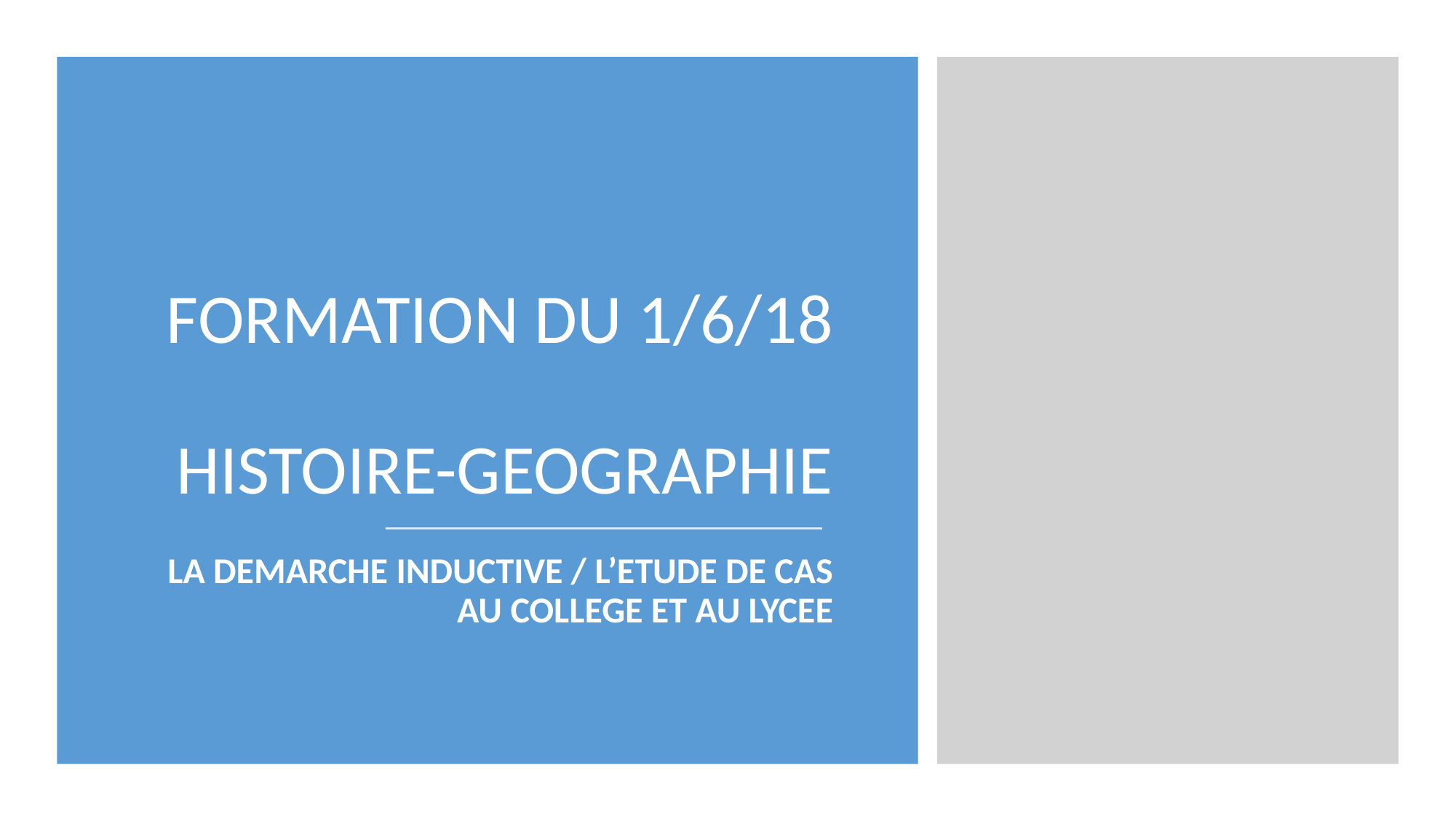

# FORMATION DU 1/6/18 HISTOIRE-GEOGRAPHIE
LA DEMARCHE INDUCTIVE / L’ETUDE DE CAS AU COLLEGE ET AU LYCEE